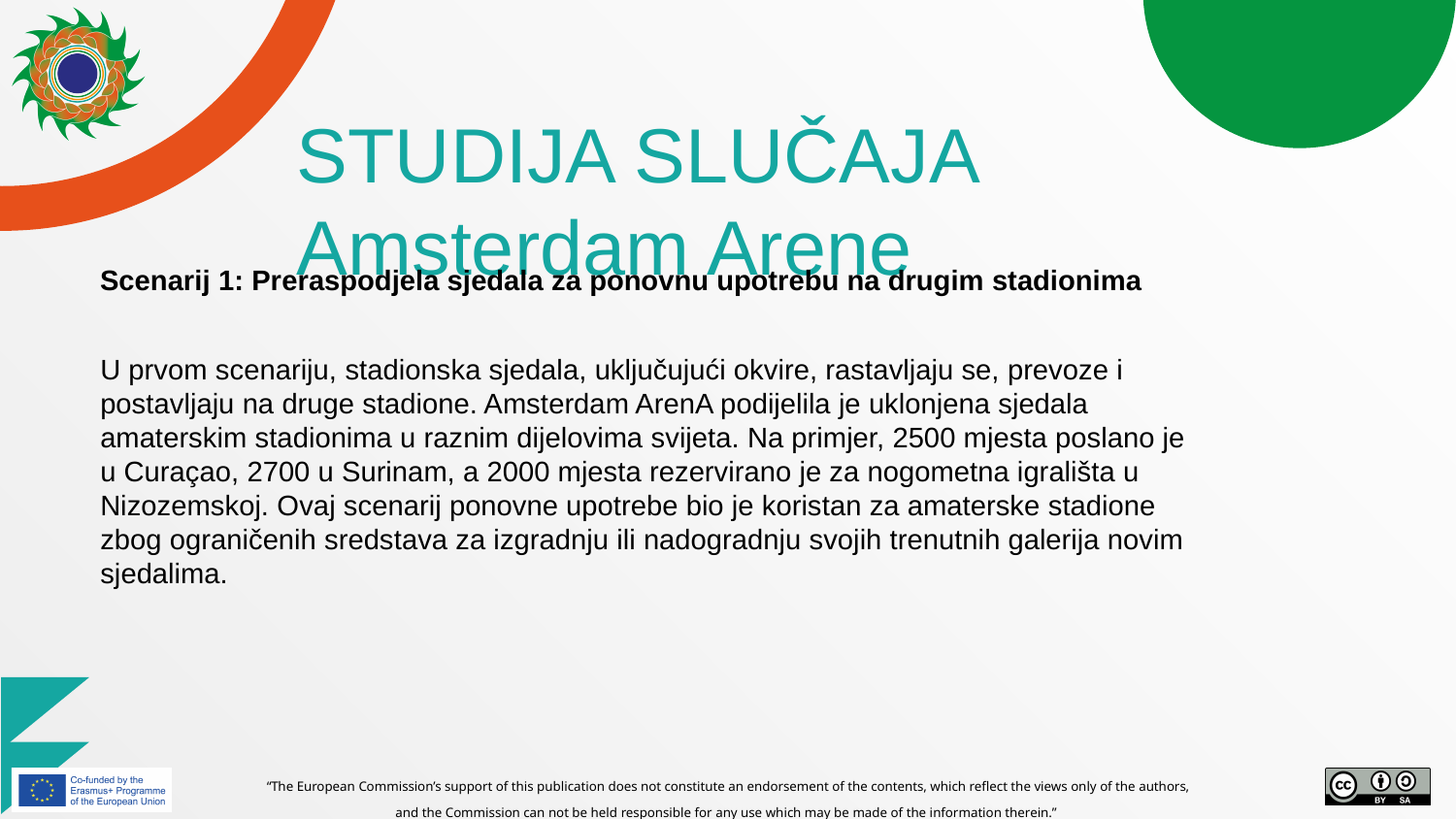

# STUDIJA SLUČAJA Amsterdam Arene
Scenarij 1: Preraspodjela sjedala za ponovnu upotrebu na drugim stadionima
U prvom scenariju, stadionska sjedala, uključujući okvire, rastavljaju se, prevoze i postavljaju na druge stadione. Amsterdam ArenA podijelila je uklonjena sjedala amaterskim stadionima u raznim dijelovima svijeta. Na primjer, 2500 mjesta poslano je u Curaçao, 2700 u Surinam, a 2000 mjesta rezervirano je za nogometna igrališta u Nizozemskoj. Ovaj scenarij ponovne upotrebe bio je koristan za amaterske stadione zbog ograničenih sredstava za izgradnju ili nadogradnju svojih trenutnih galerija novim sjedalima.